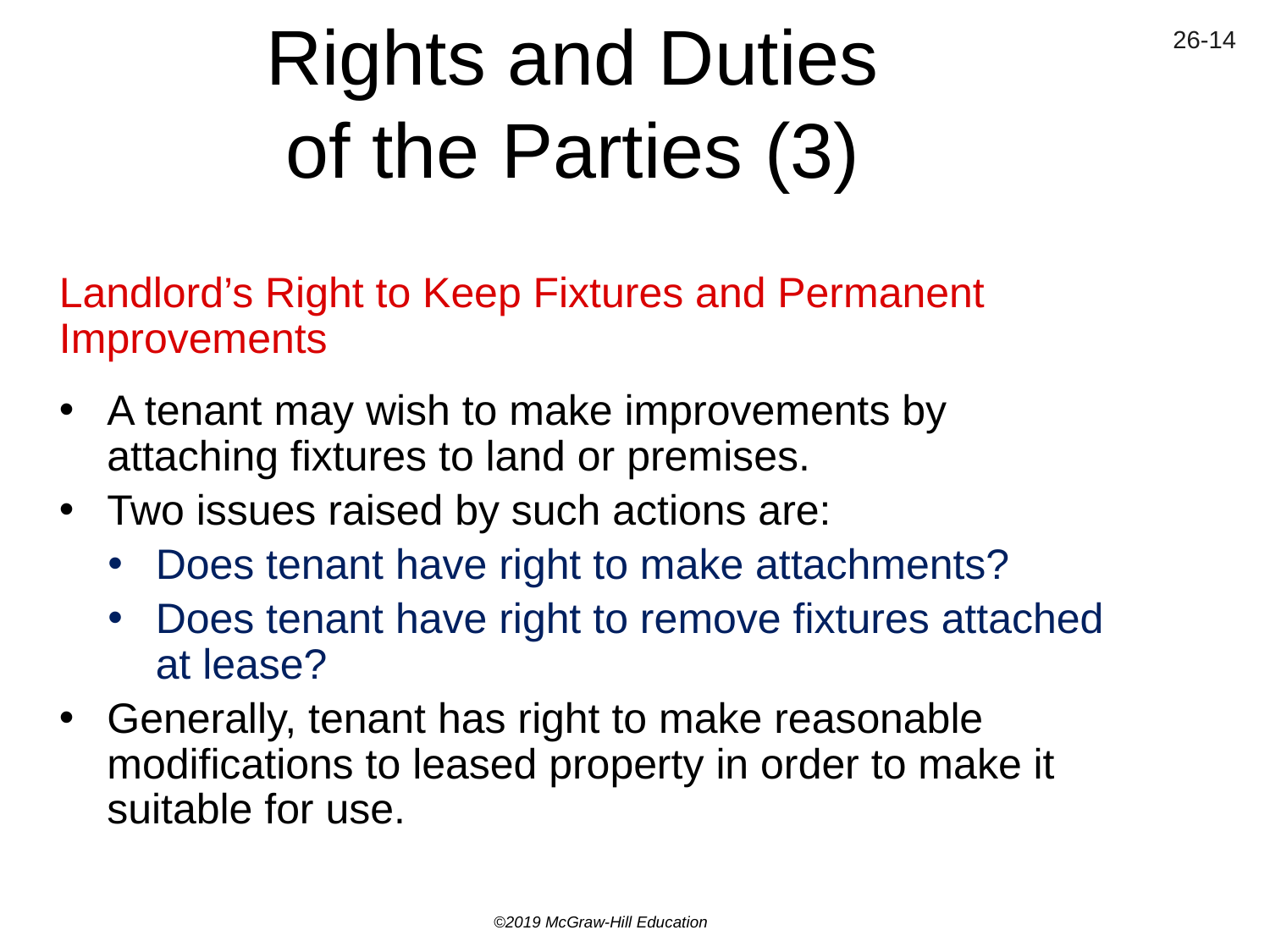

# Rights and Duties of the Parties (3)
Landlord’s Right to Keep Fixtures and Permanent Improvements
A tenant may wish to make improvements by attaching fixtures to land or premises.
Two issues raised by such actions are:
Does tenant have right to make attachments?
Does tenant have right to remove fixtures attached at lease?
Generally, tenant has right to make reasonable modifications to leased property in order to make it suitable for use.